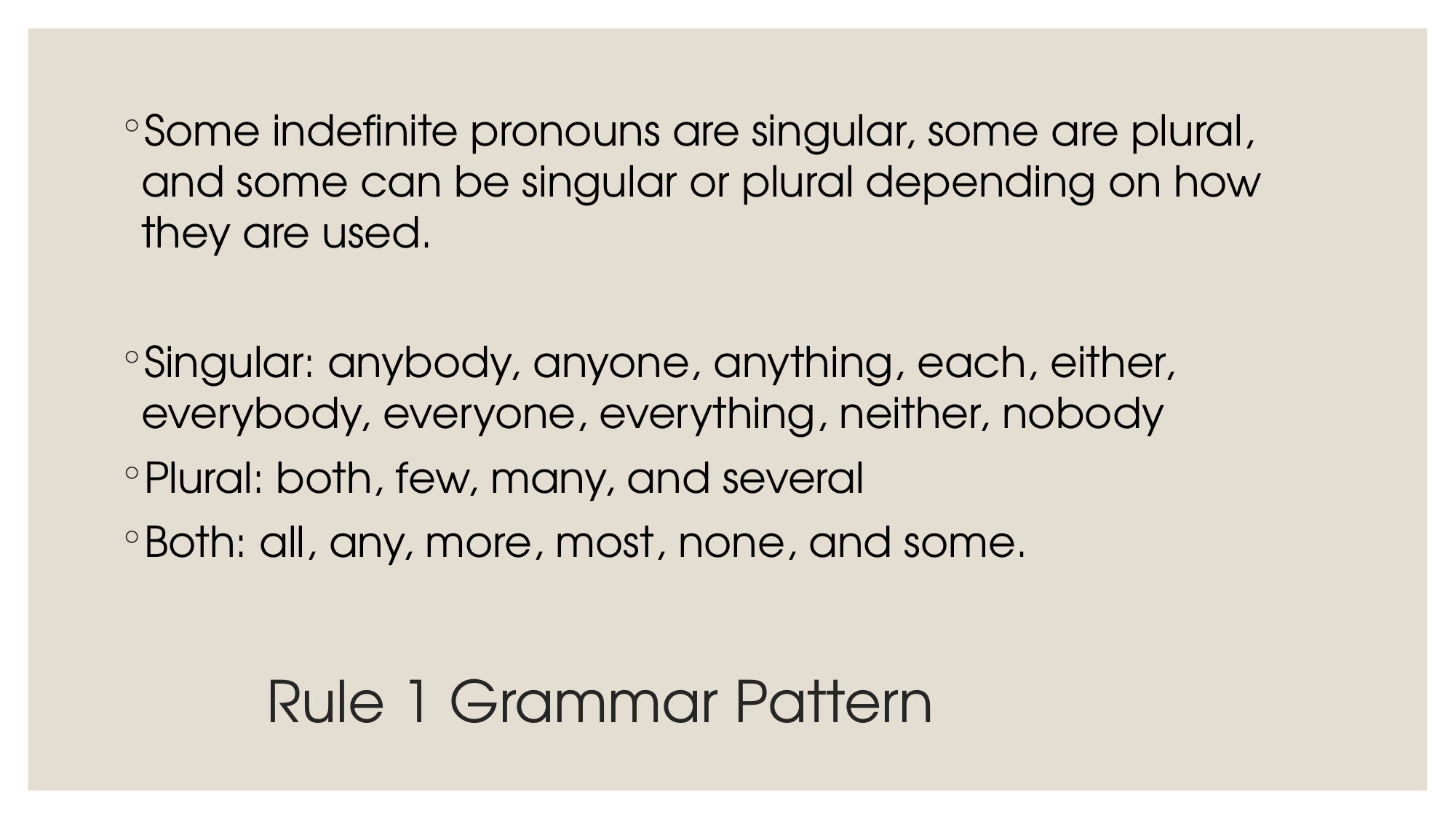

Some indefinite pronouns are singular, some are plural, and some can be singular or plural depending on how they are used.

Singular: anybody, anyone, anything, each, either, everybody, everyone, everything, neither, nobody
Plural: both, few, many, and several
Both: all, any, more, most, none, and some.
# Rule 1 Grammar Pattern